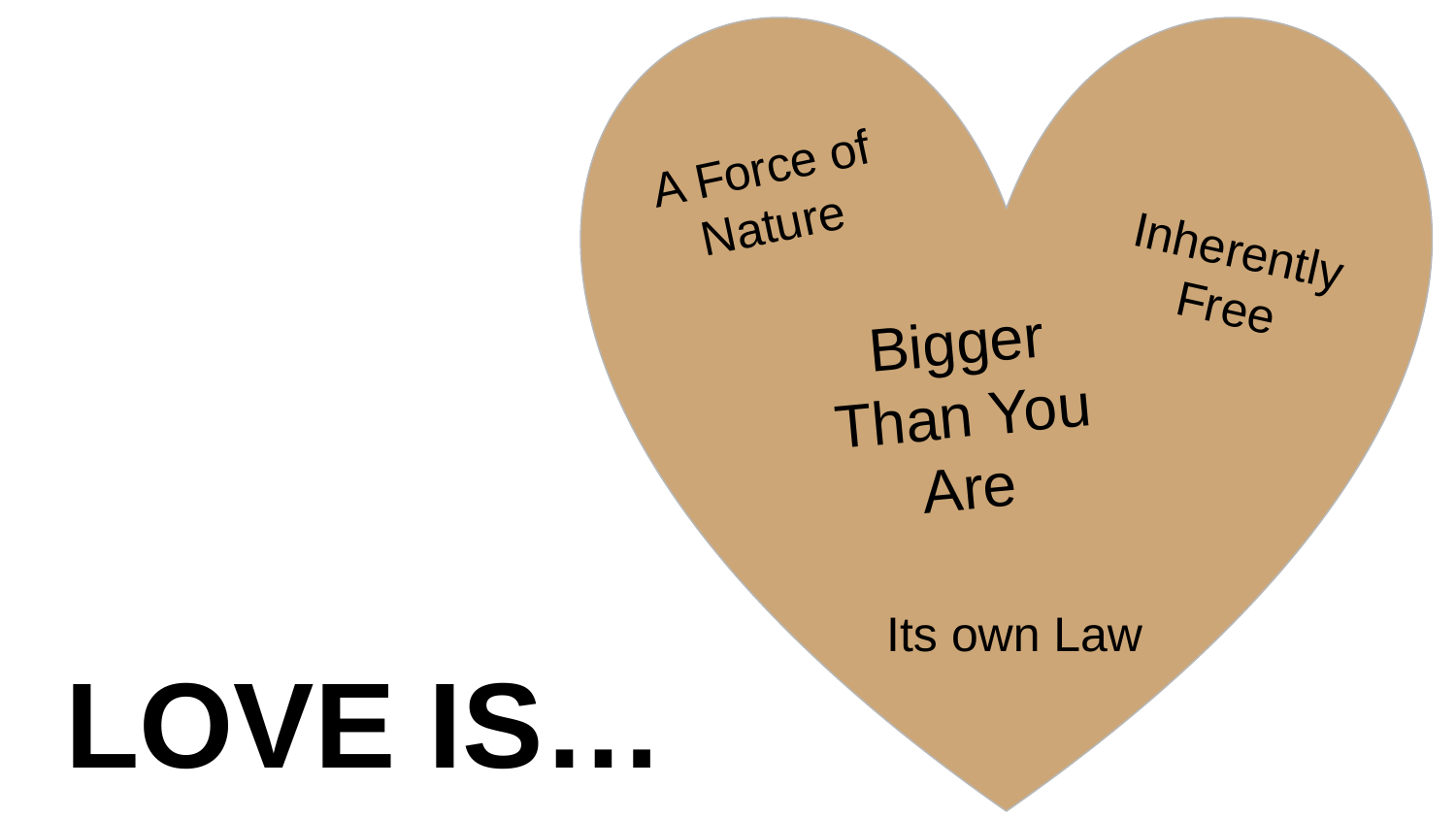

A Force of Nature
Inherently Free
Bigger Than You Are
Its own Law
LOVE IS…